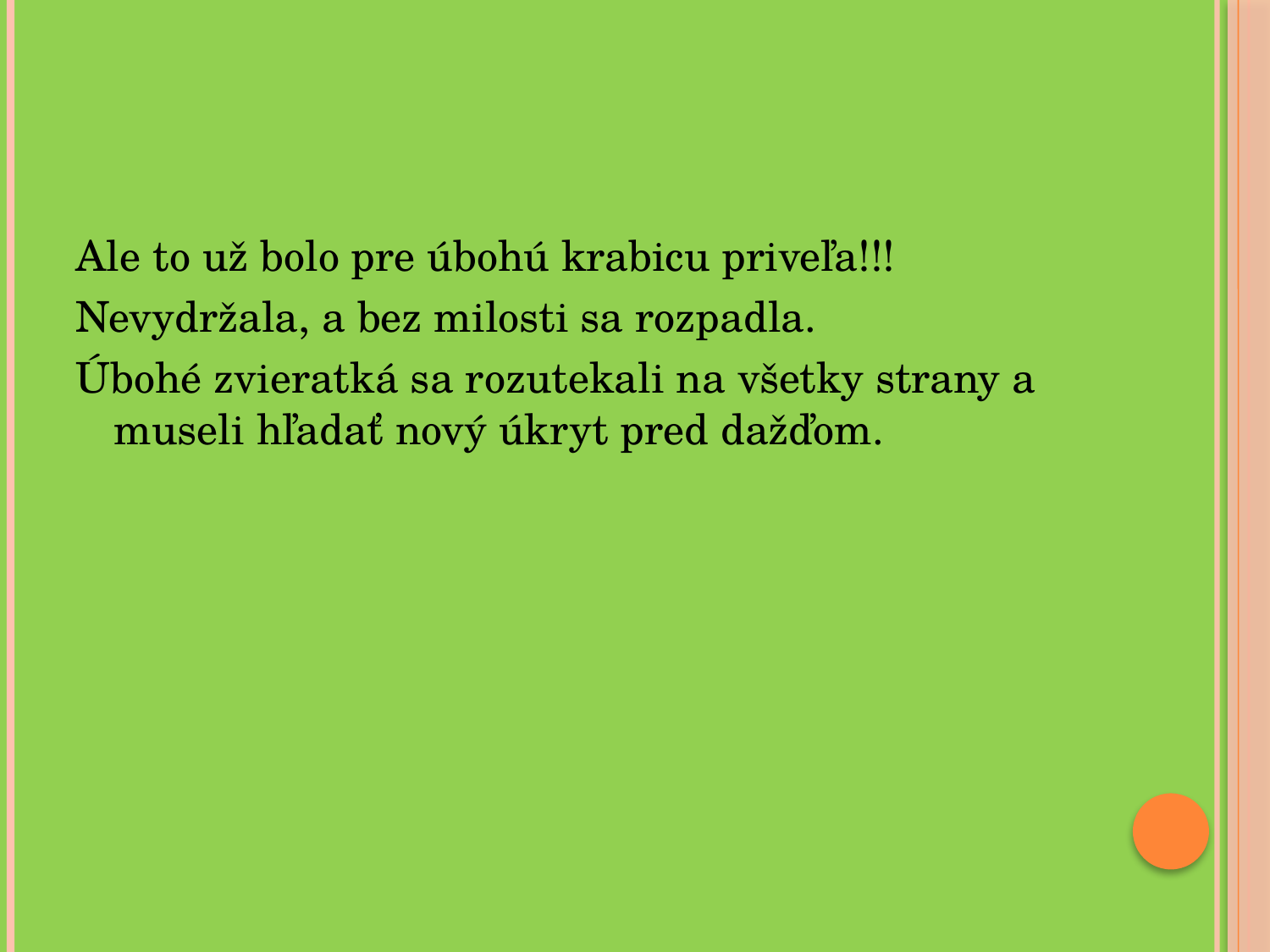

#
Ale to už bolo pre úbohú krabicu priveľa!!!
Nevydržala, a bez milosti sa rozpadla.
Úbohé zvieratká sa rozutekali na všetky strany a museli hľadať nový úkryt pred dažďom.